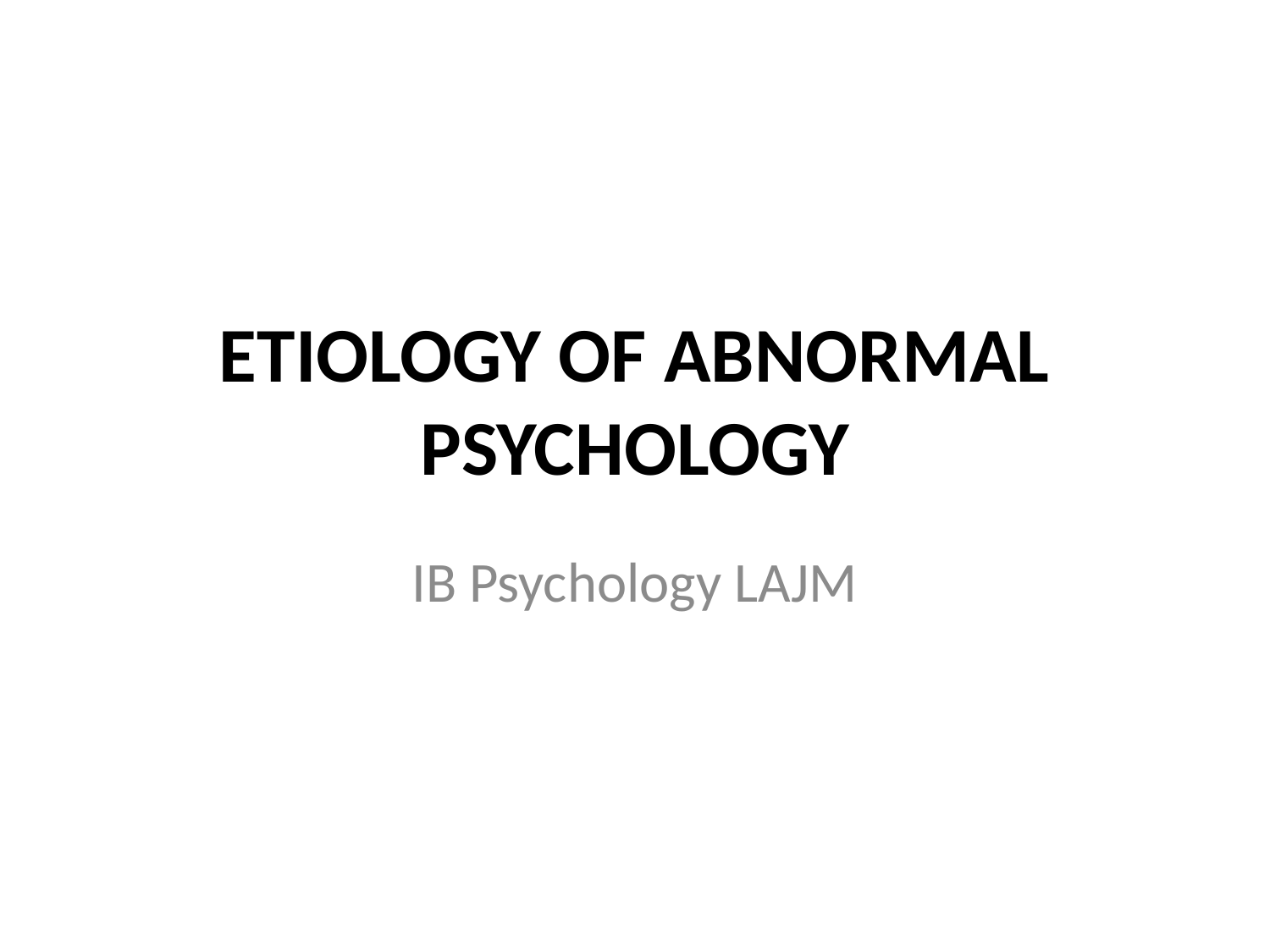

# ETIOLOGY OF ABNORMAL PSYCHOLOGY
IB Psychology LAJM